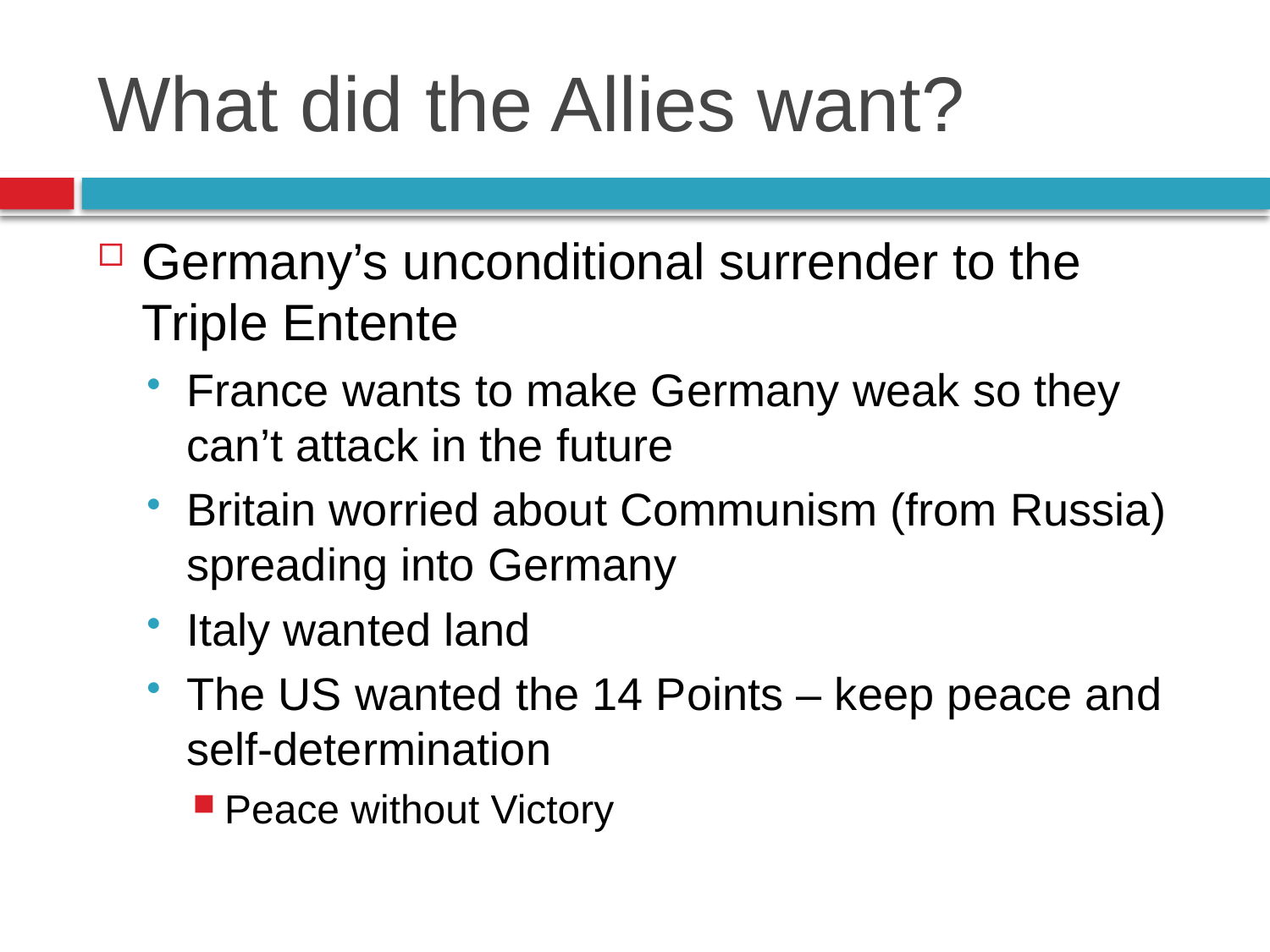

# What did the Allies want?
Germany’s unconditional surrender to the Triple Entente
France wants to make Germany weak so they can’t attack in the future
Britain worried about Communism (from Russia) spreading into Germany
Italy wanted land
The US wanted the 14 Points – keep peace and self-determination
Peace without Victory